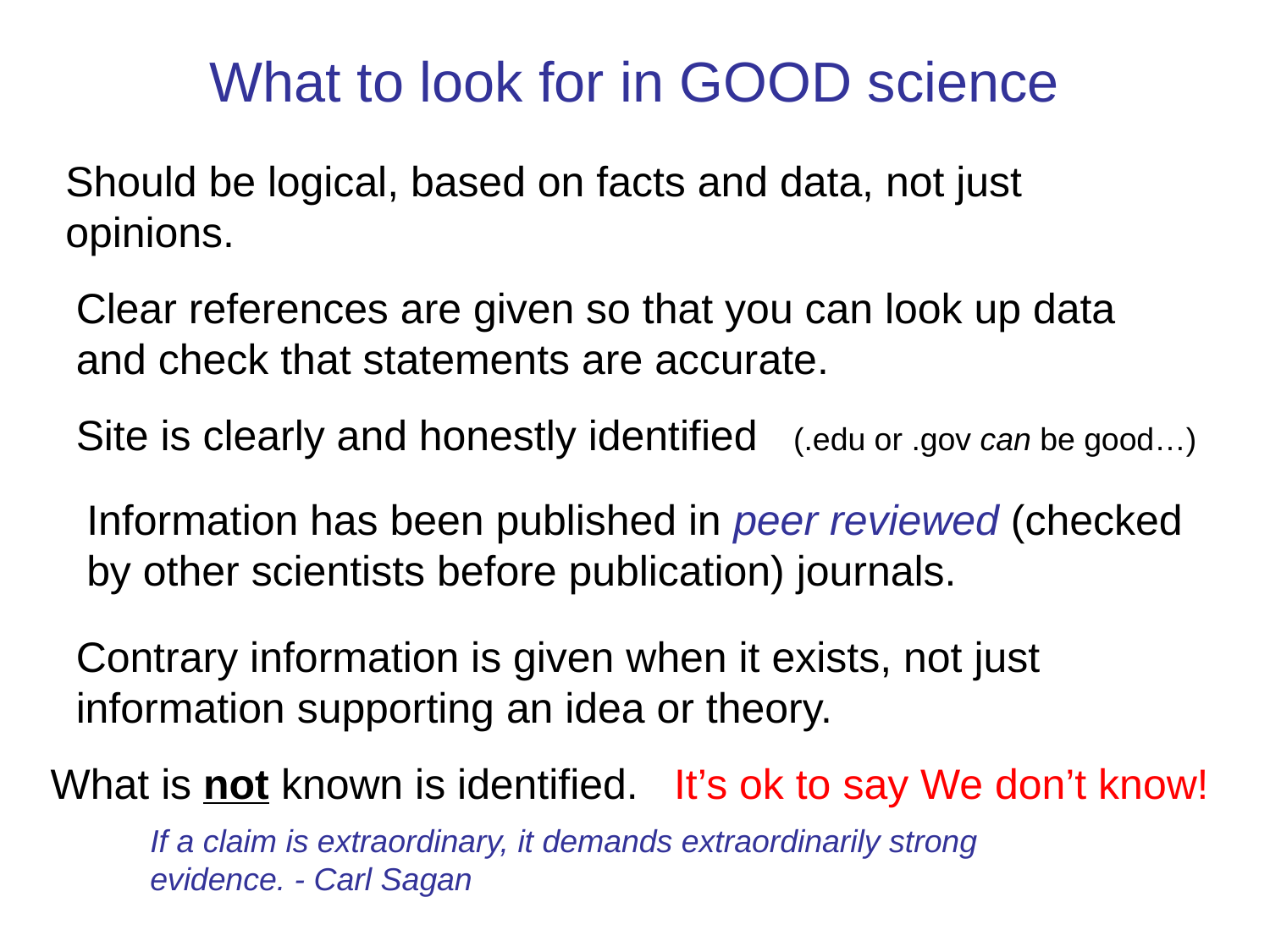

# What to look for in GOOD science
Should be logical, based on facts and data, not just opinions.
Clear references are given so that you can look up data and check that statements are accurate.
Site is clearly and honestly identified   (.edu or .gov can be good…)
Information has been published in peer reviewed (checked by other scientists before publication) journals.
Contrary information is given when it exists, not just information supporting an idea or theory.
What is not known is identified.   It’s ok to say We don’t know!
If a claim is extraordinary, it demands extraordinarily strong evidence. - Carl Sagan